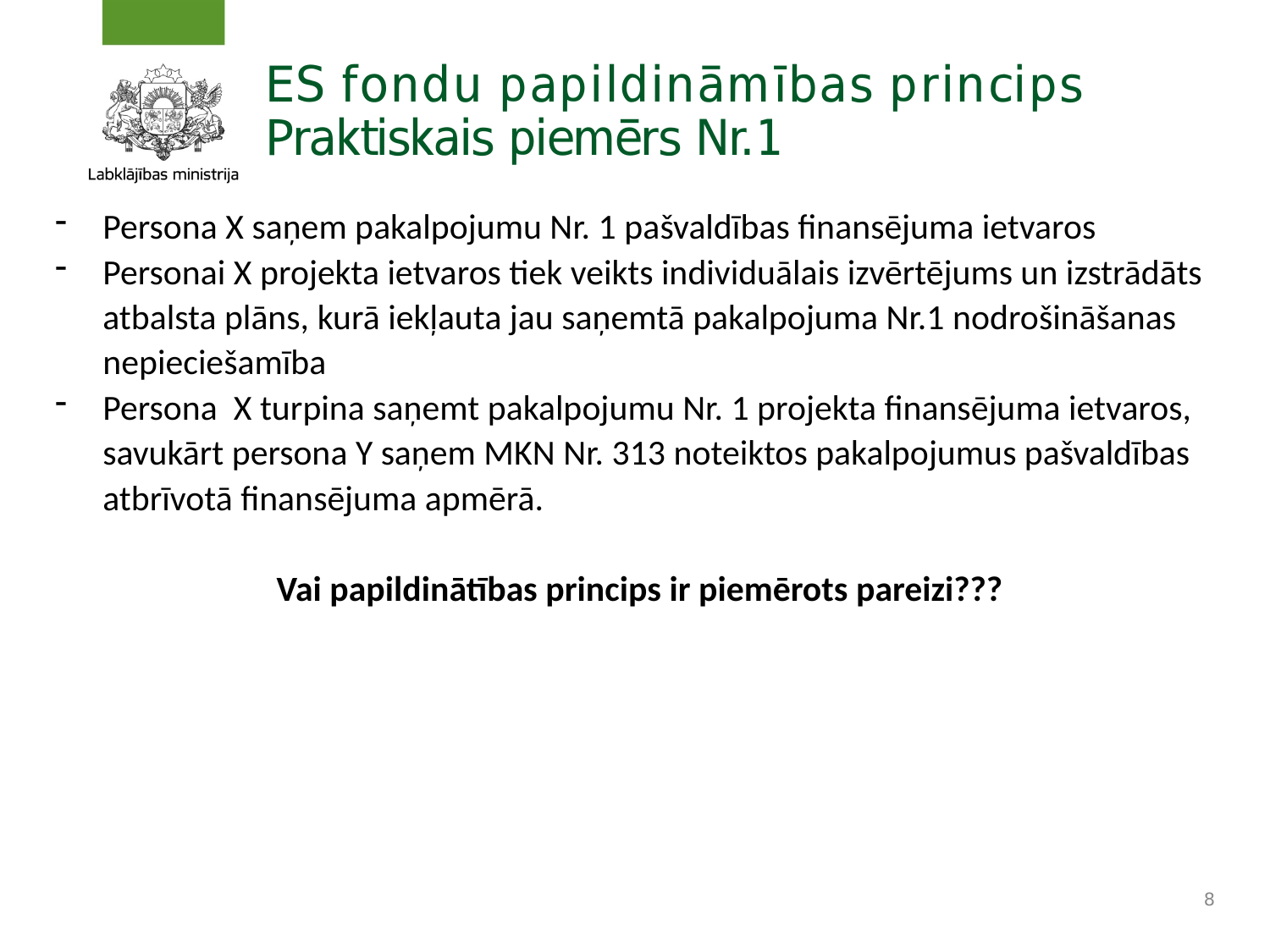

# ES fondu papildināmības princips Praktiskais piemērs Nr.1
Persona X saņem pakalpojumu Nr. 1 pašvaldības finansējuma ietvaros
Personai X projekta ietvaros tiek veikts individuālais izvērtējums un izstrādāts atbalsta plāns, kurā iekļauta jau saņemtā pakalpojuma Nr.1 nodrošināšanas nepieciešamība
Persona  X turpina saņemt pakalpojumu Nr. 1 projekta finansējuma ietvaros, savukārt persona Y saņem MKN Nr. 313 noteiktos pakalpojumus pašvaldības atbrīvotā finansējuma apmērā.

Vai papildinātības princips ir piemērots pareizi???

8